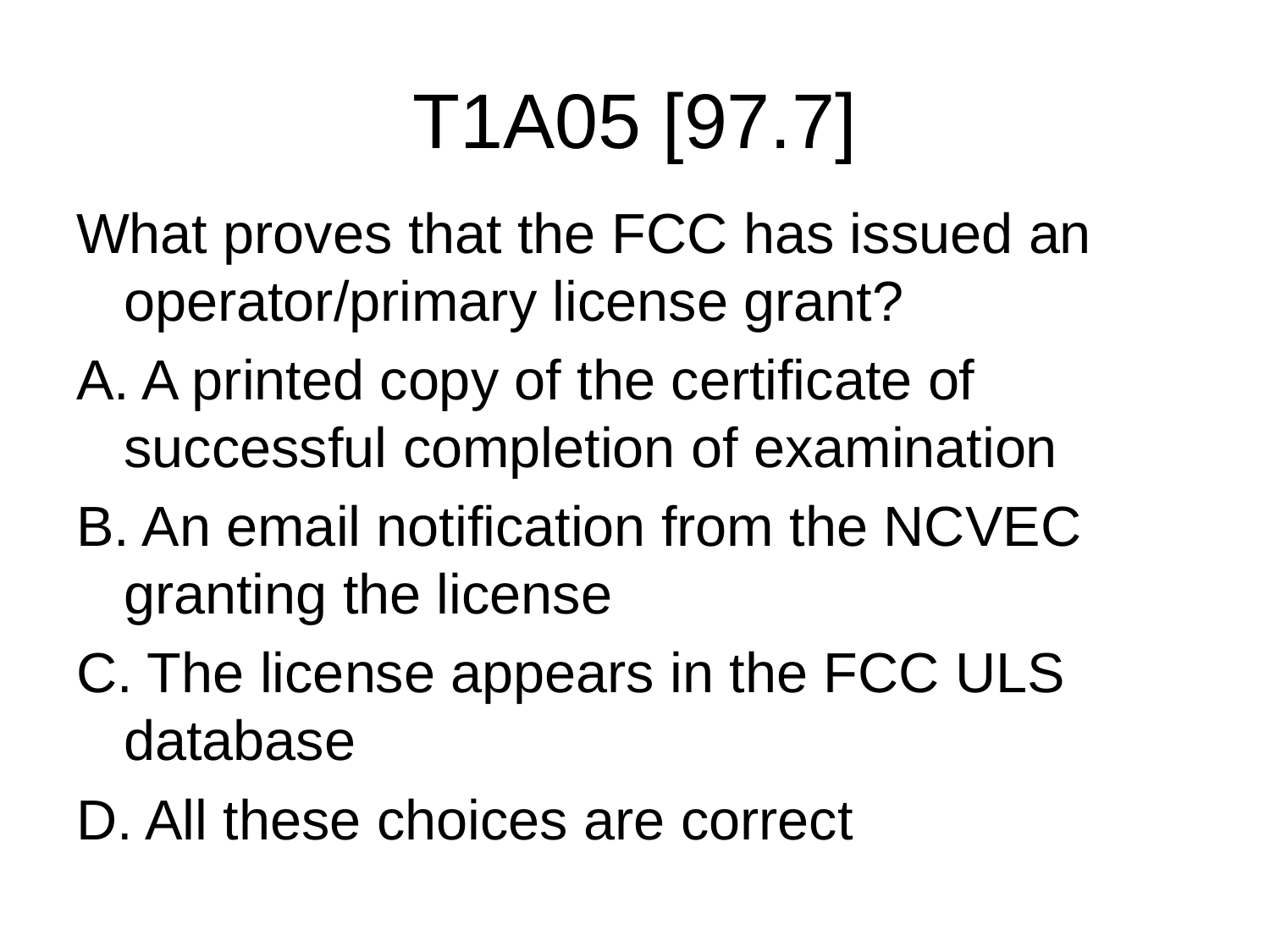

# T1A05 [97.7]
What proves that the FCC has issued an operator/primary license grant?
A. A printed copy of the certificate of successful completion of examination
B. An email notification from the NCVEC granting the license
C. The license appears in the FCC ULS database
D. All these choices are correct